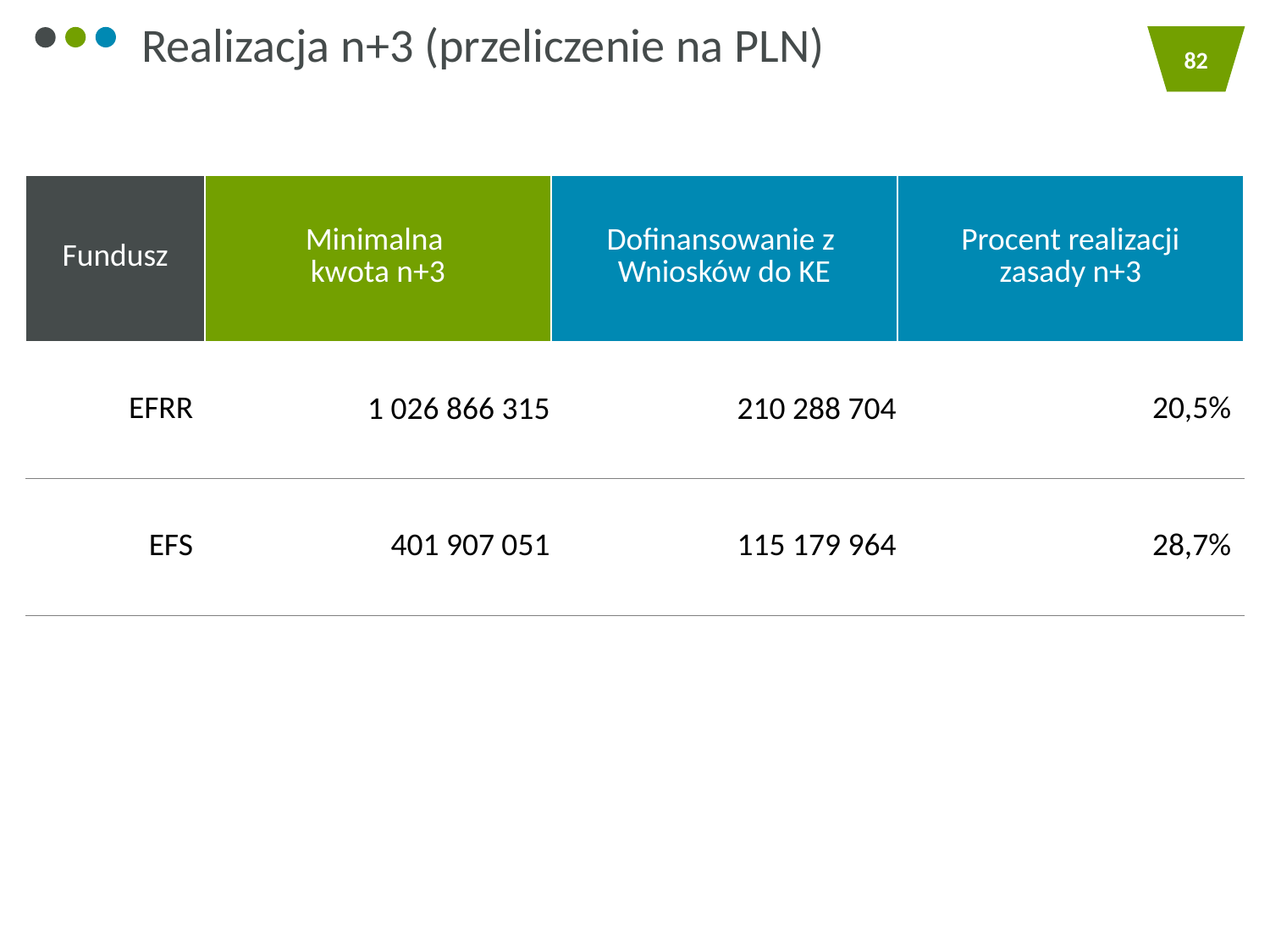

Realizacja n+3 (przeliczenie na PLN)
| Fundusz | Minimalna kwota n+3 | Dofinansowanie z Wniosków do KE | Procent realizacji zasady n+3 |
| --- | --- | --- | --- |
| EFRR | 1 026 866 315 | 210 288 704 | 20,5% |
| EFS | 401 907 051 | 115 179 964 | 28,7% |